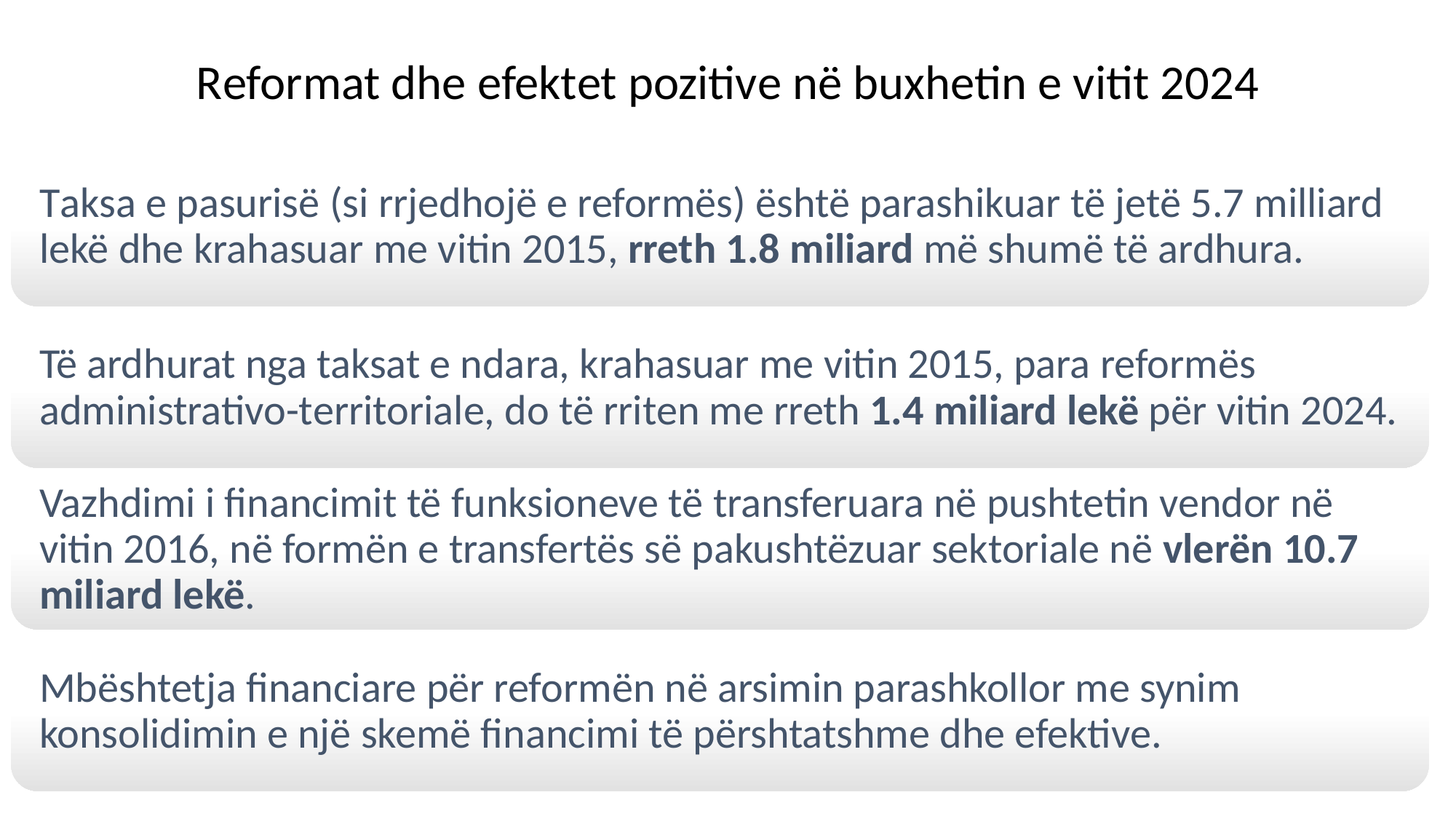

# Reformat dhe efektet pozitive në buxhetin e vitit 2024
Taksa e pasurisë (si rrjedhojë e reformës) është parashikuar të jetë 5.7 milliard lekë dhe krahasuar me vitin 2015, rreth 1.8 miliard më shumë të ardhura.
Të ardhurat nga taksat e ndara, krahasuar me vitin 2015, para reformës administrativo-territoriale, do të rriten me rreth 1.4 miliard lekë për vitin 2024.
Vazhdimi i financimit të funksioneve të transferuara në pushtetin vendor në vitin 2016, në formën e transfertës së pakushtëzuar sektoriale në vlerën 10.7 miliard lekë.
Mbështetja financiare për reformën në arsimin parashkollor me synim konsolidimin e një skemë financimi të përshtatshme dhe efektive.